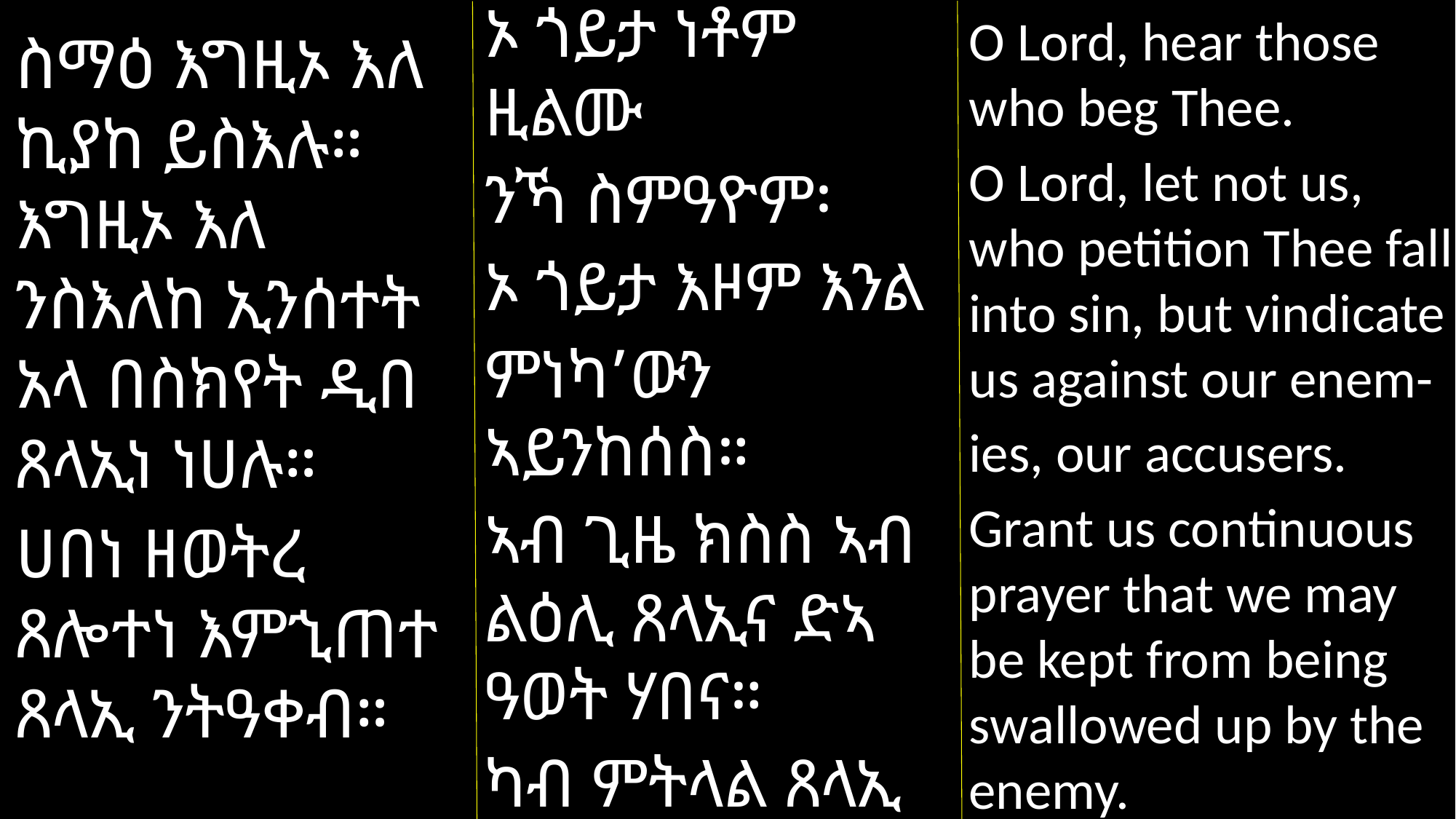

ኦ ጎይታ ነቶም ዚልሙ
ንኻ ስምዓዮም፡
ኦ ጎይታ እዞም እንል
ምነካ’ውን ኣይንከሰስ።
ኣብ ጊዜ ክስስ ኣብ ልዕሊ ጸላኢና ድኣ ዓወት ሃበና።
ካብ ምትላል ጸላኢ ክንሕሎ ዘየቋርጽ ጸሎት ሃበና።
O Lord, hear those who beg Thee.
O Lord, let not us, who petition Thee fall into sin, but vindicate us against our enem-
ies, our accusers.
Grant us continuous prayer that we may be kept from being swallowed up by the enemy.
ስማዕ እግዚኦ እለ ኪያከ ይስእሉ። እግዚኦ እለ ንስእለከ ኢንሰተት አላ በስክየት ዲበ ጸላኢነ ነሀሉ።
ሀበነ ዘወትረ ጸሎተነ እምኂጠተ ጸላኢ ንትዓቀብ።